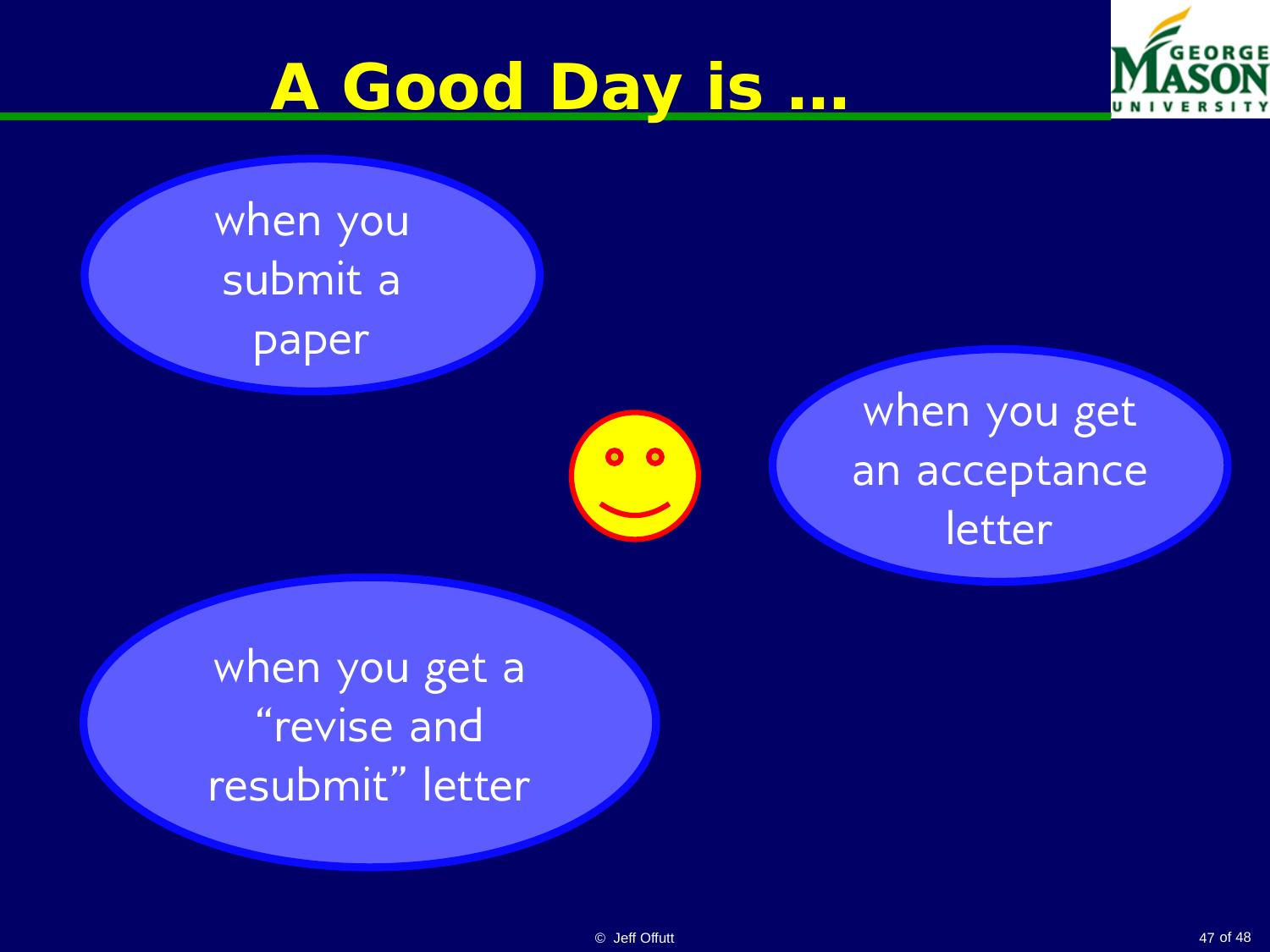

# A Good Day is …
when you submit a paper
when you get an acceptance letter

when you get a “revise and resubmit” letter
©  Jeff Offutt
47